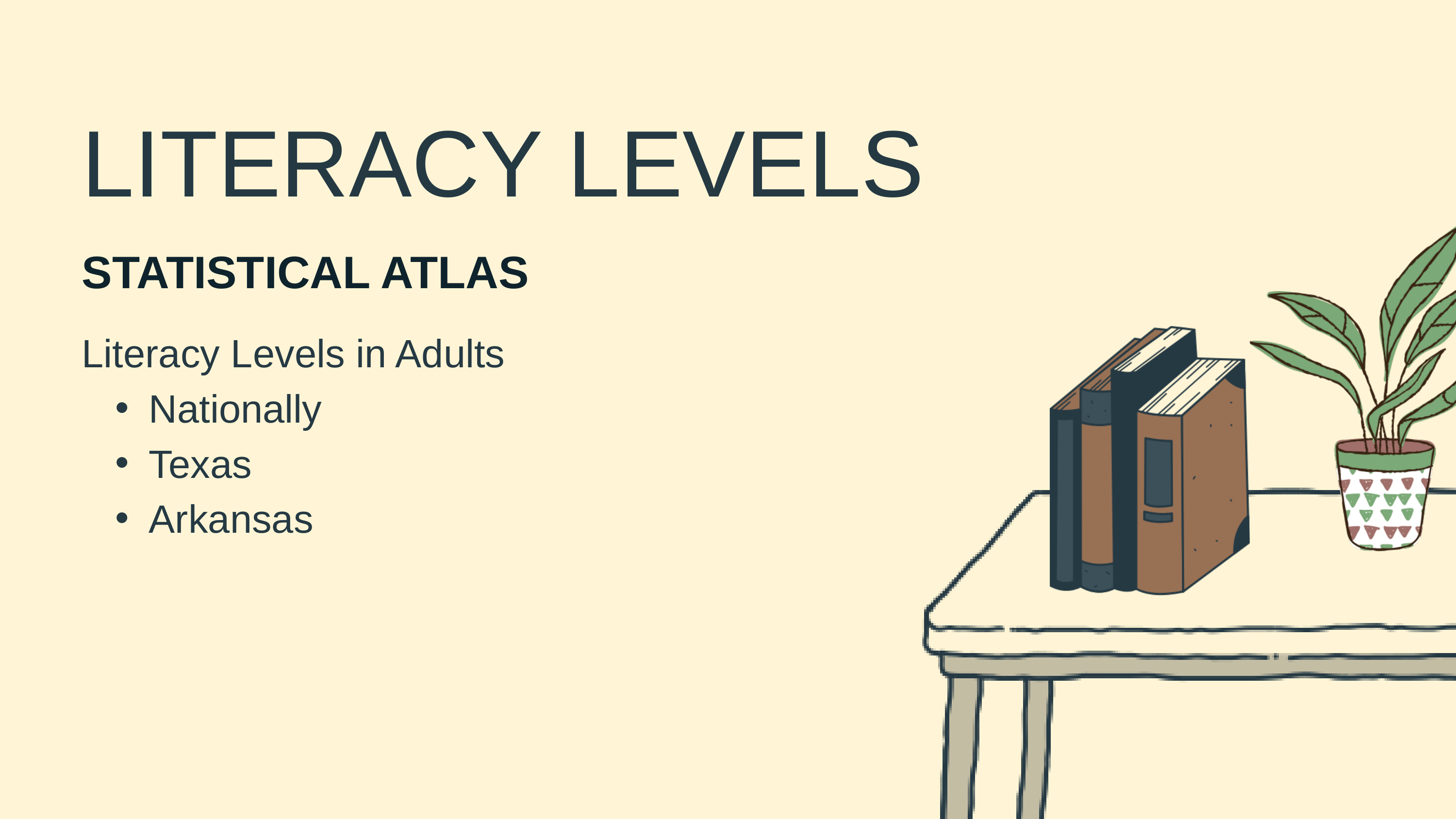

LITERACY LEVELS

STATISTICAL ATLAS
Literacy Levels in Adults
Nationally
Texas
Arkansas